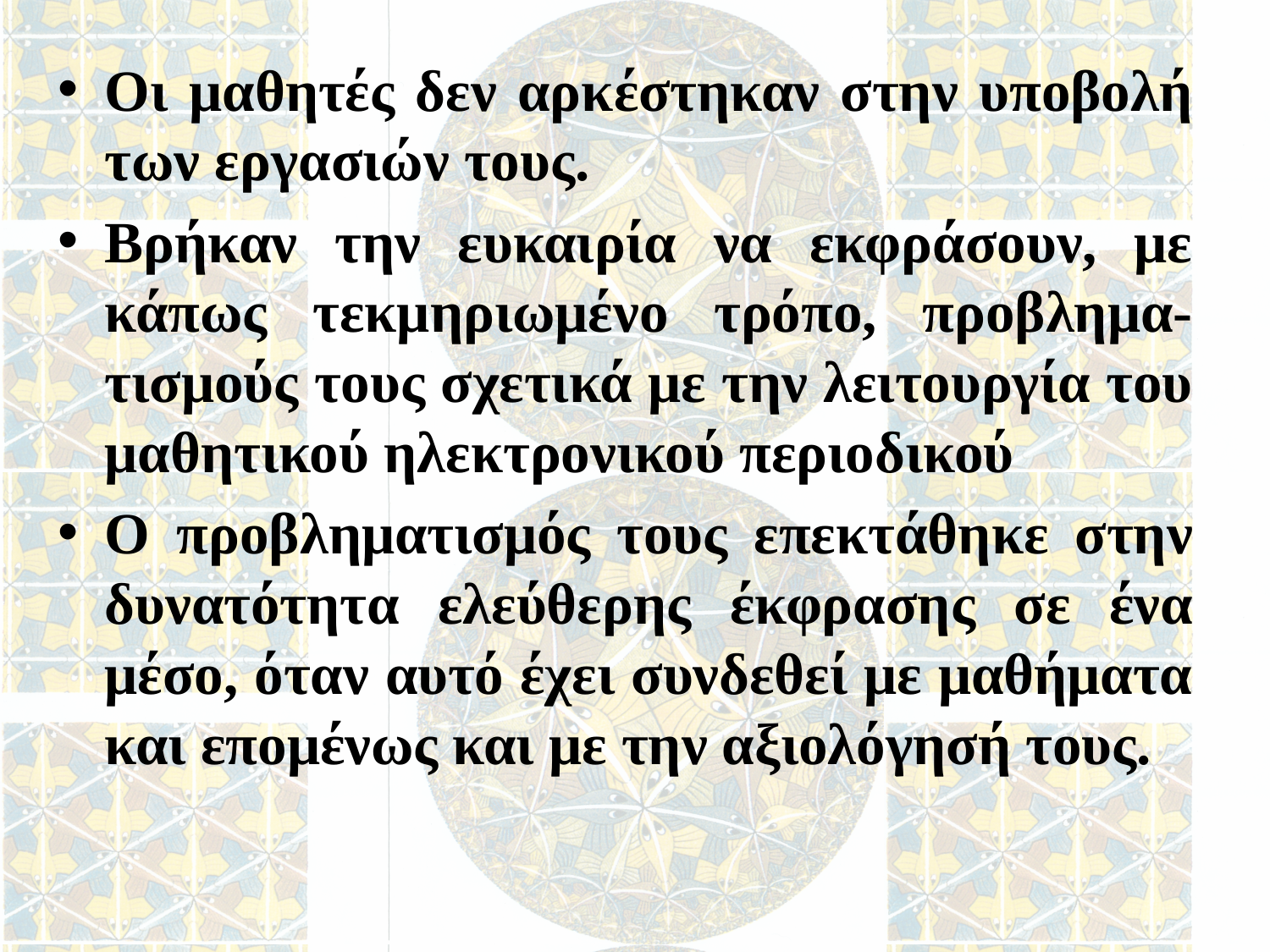

Οι μαθητές δεν αρκέστηκαν στην υποβολή των εργασιών τους.
Βρήκαν την ευκαιρία να εκφράσουν, με κάπως τεκμηριωμένο τρόπο, προβλημα-τισμούς τους σχετικά με την λειτουργία του μαθητικού ηλεκτρονικού περιοδικού
Ο προβληματισμός τους επεκτάθηκε στην δυνατότητα ελεύθερης έκφρασης σε ένα μέσο, όταν αυτό έχει συνδεθεί με μαθήματα και επομένως και με την αξιολόγησή τους.